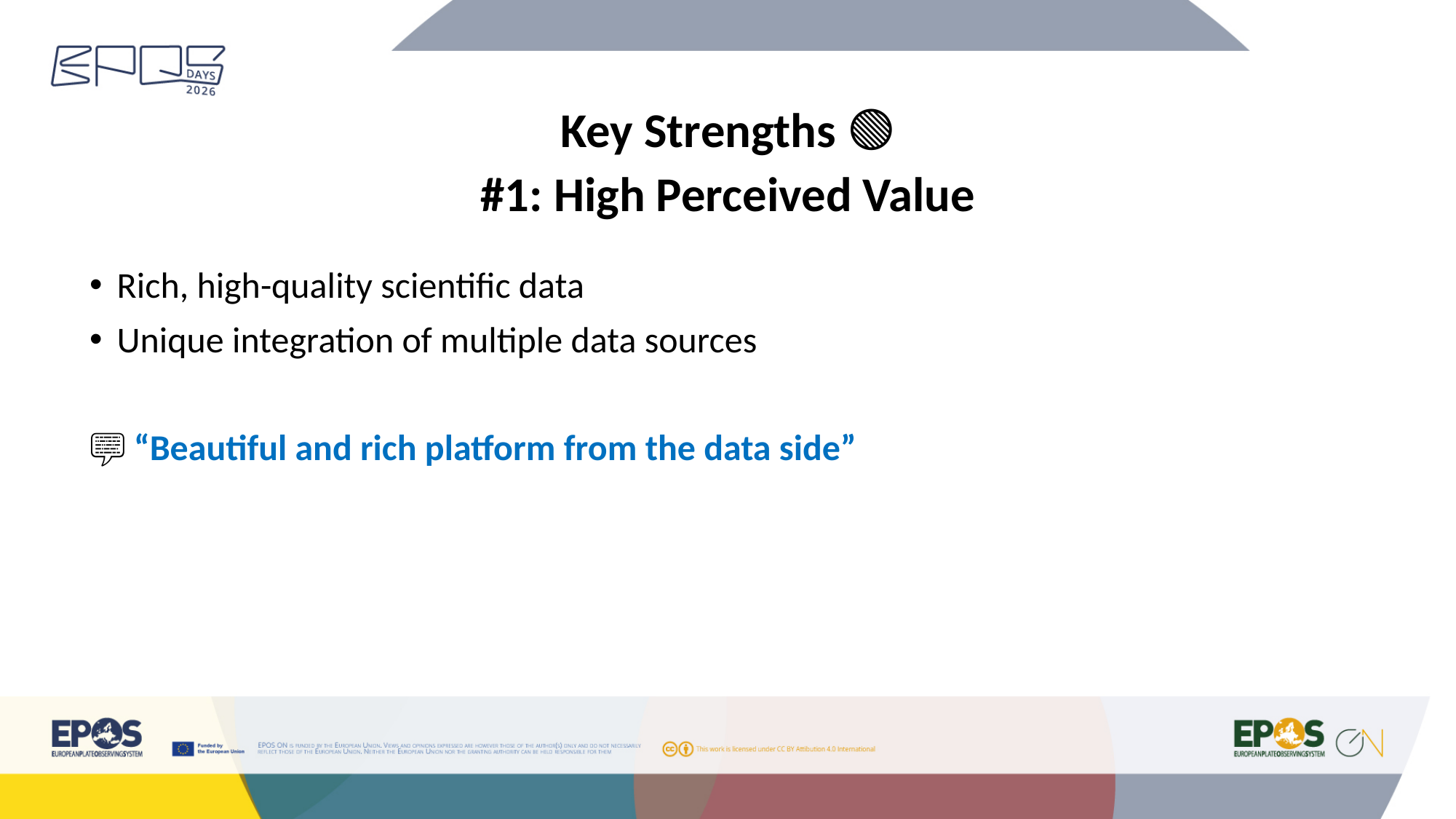

Key Strengths 🟢
#1: High Perceived Value
Rich, high-quality scientific data
Unique integration of multiple data sources

💬 “Beautiful and rich platform from the data side”